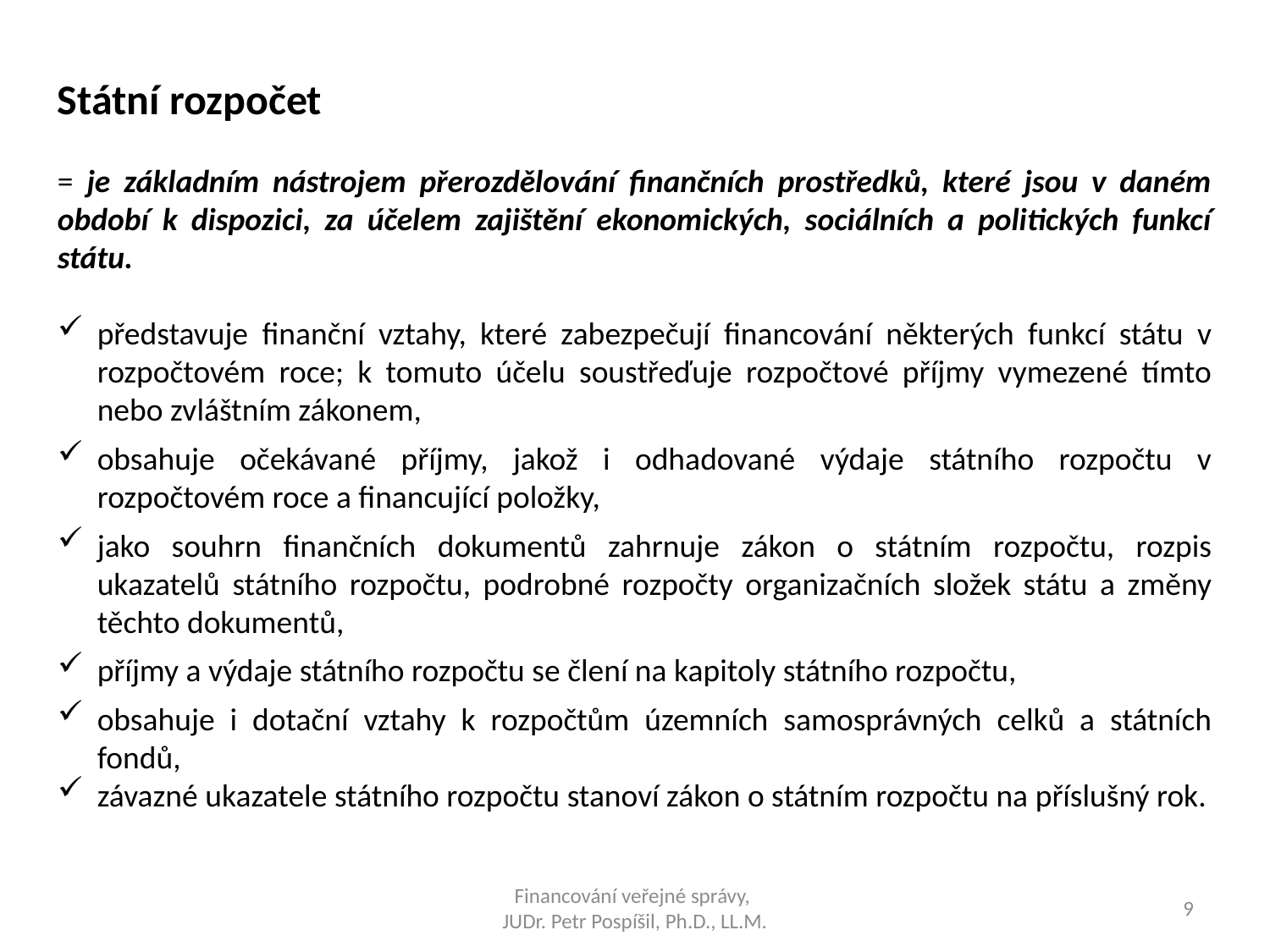

Státní rozpočet

= je základním nástrojem přerozdělování finančních prostředků, které jsou v daném období k dispozici, za účelem zajištění ekonomických, sociálních a politických funkcí státu.

představuje finanční vztahy, které zabezpečují financování některých funkcí státu v rozpočtovém roce; k tomuto účelu soustřeďuje rozpočtové příjmy vymezené tímto nebo zvláštním zákonem,
obsahuje očekávané příjmy, jakož i odhadované výdaje státního rozpočtu v rozpočtovém roce a financující položky,
jako souhrn finančních dokumentů zahrnuje zákon o státním rozpočtu, rozpis ukazatelů státního rozpočtu, podrobné rozpočty organizačních složek státu a změny těchto dokumentů,
příjmy a výdaje státního rozpočtu se člení na kapitoly státního rozpočtu,
obsahuje i dotační vztahy k rozpočtům územních samosprávných celků a státních fondů,
závazné ukazatele státního rozpočtu stanoví zákon o státním rozpočtu na příslušný rok.
Financování veřejné správy,
JUDr. Petr Pospíšil, Ph.D., LL.M.
9